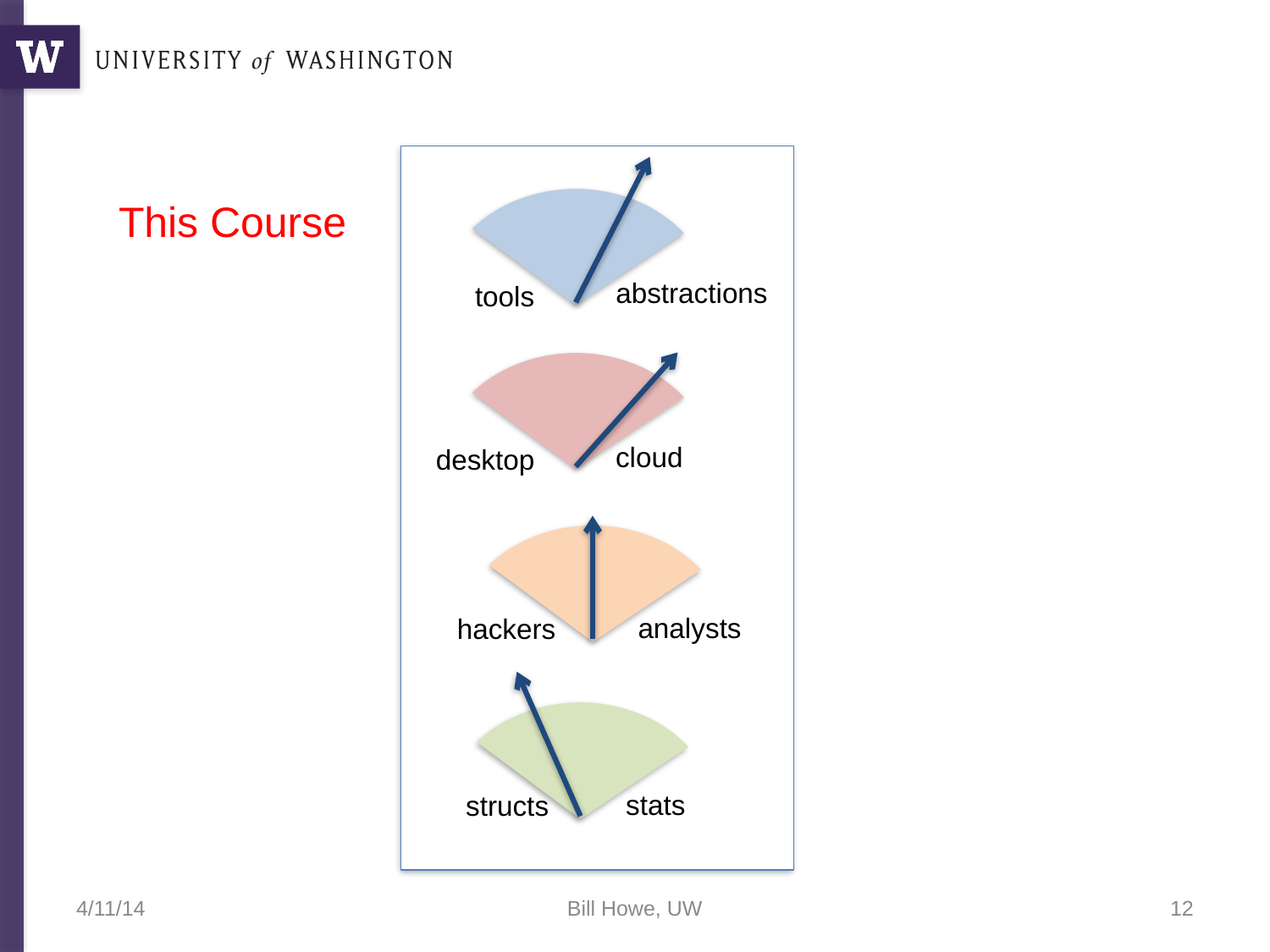

This Course
abstractions
tools

cloud
desktop

analysts
hackers

stats
structs
4/11/14
Bill Howe, UW
12